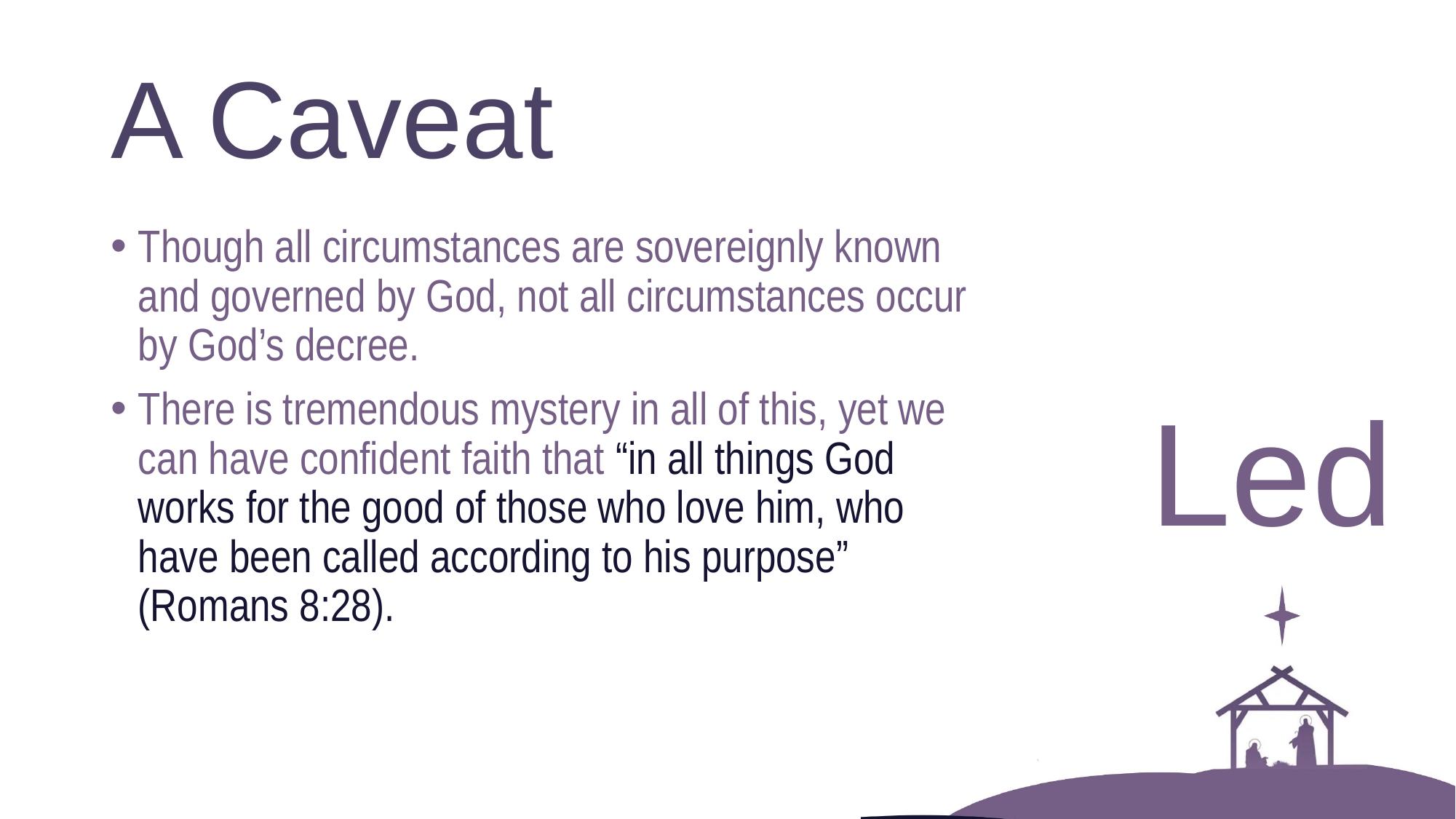

# A Caveat
Though all circumstances are sovereignly known and governed by God, not all circumstances occur by God’s decree.
There is tremendous mystery in all of this, yet we can have confident faith that “in all things God works for the good of those who love him, who have been called according to his purpose” (Romans 8:28).